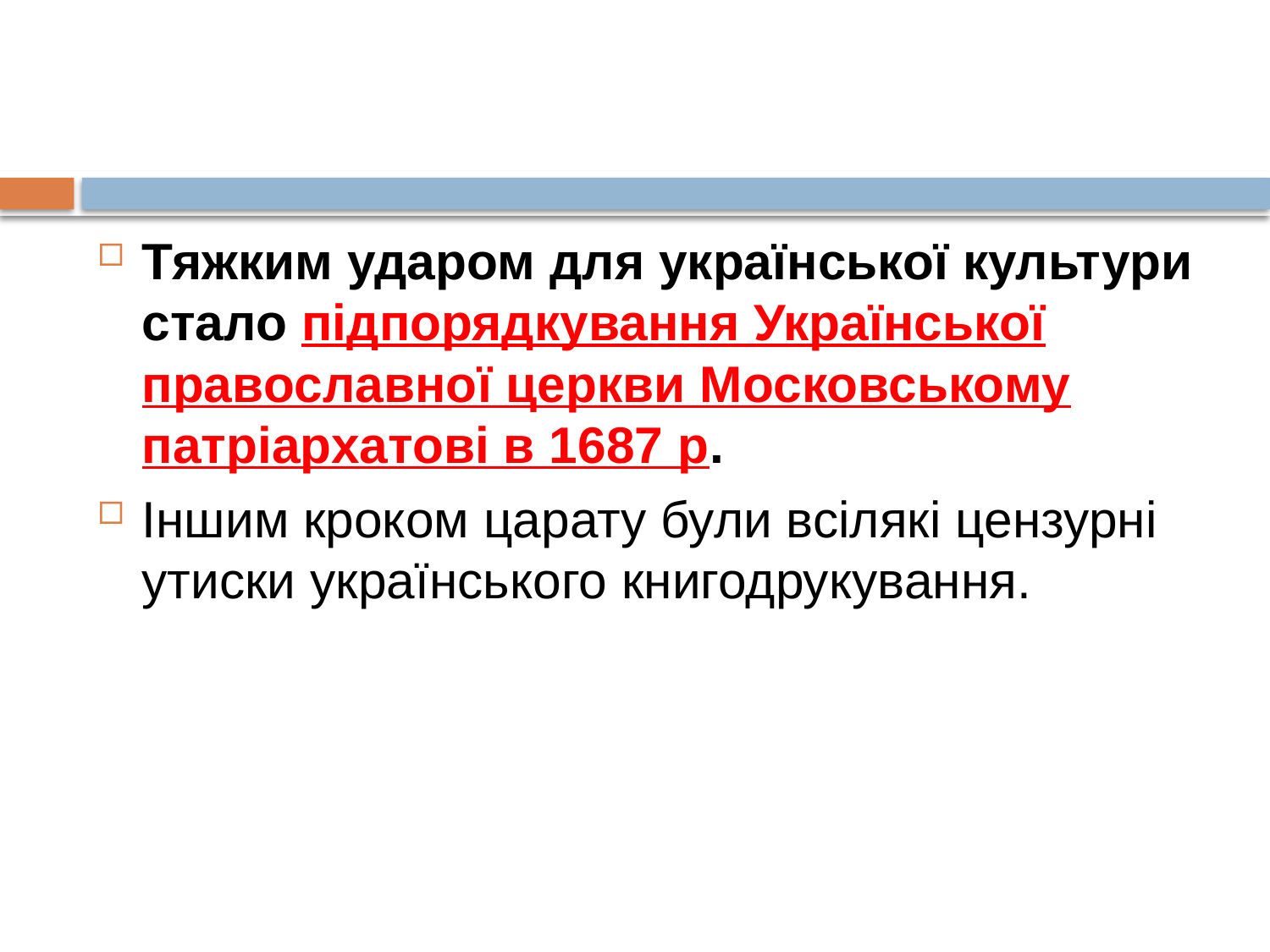

#
Тяжким ударом для української культури стало підпорядкування Української православної церкви Московському патріархатові в 1687 р.
Іншим кроком царату були всілякі цензурні утиски українського книгодрукування.